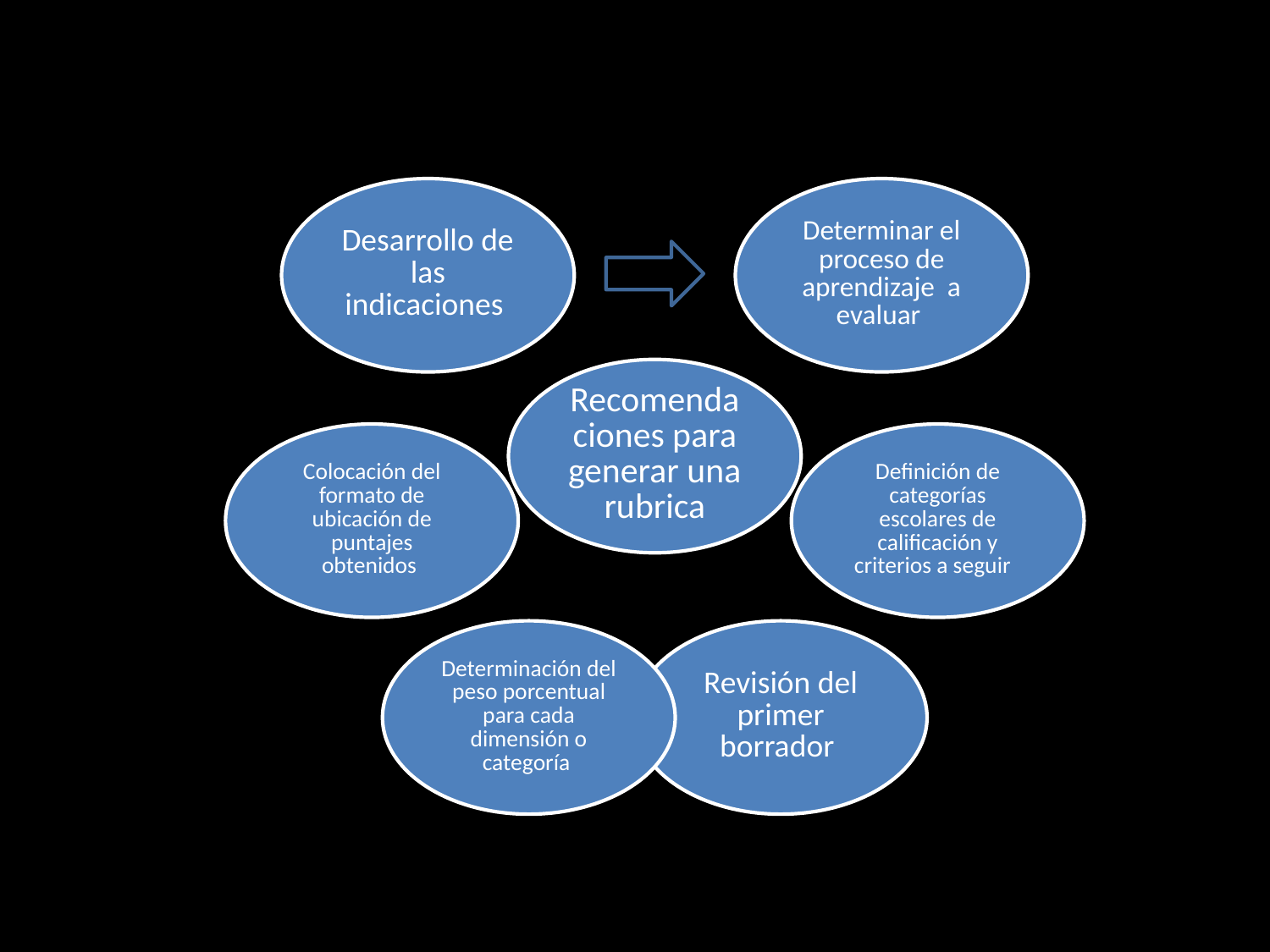

Recomendaciones para generar una rubrica
Determinar el proceso de aprendizaje  a evaluar
Definición de categorías escolares de calificación y criterios a seguir
Revisión del primer borrador
Determinación del peso porcentual para cada dimensión o categoría
Colocación del formato de ubicación de puntajes obtenidos
Desarrollo de las indicaciones